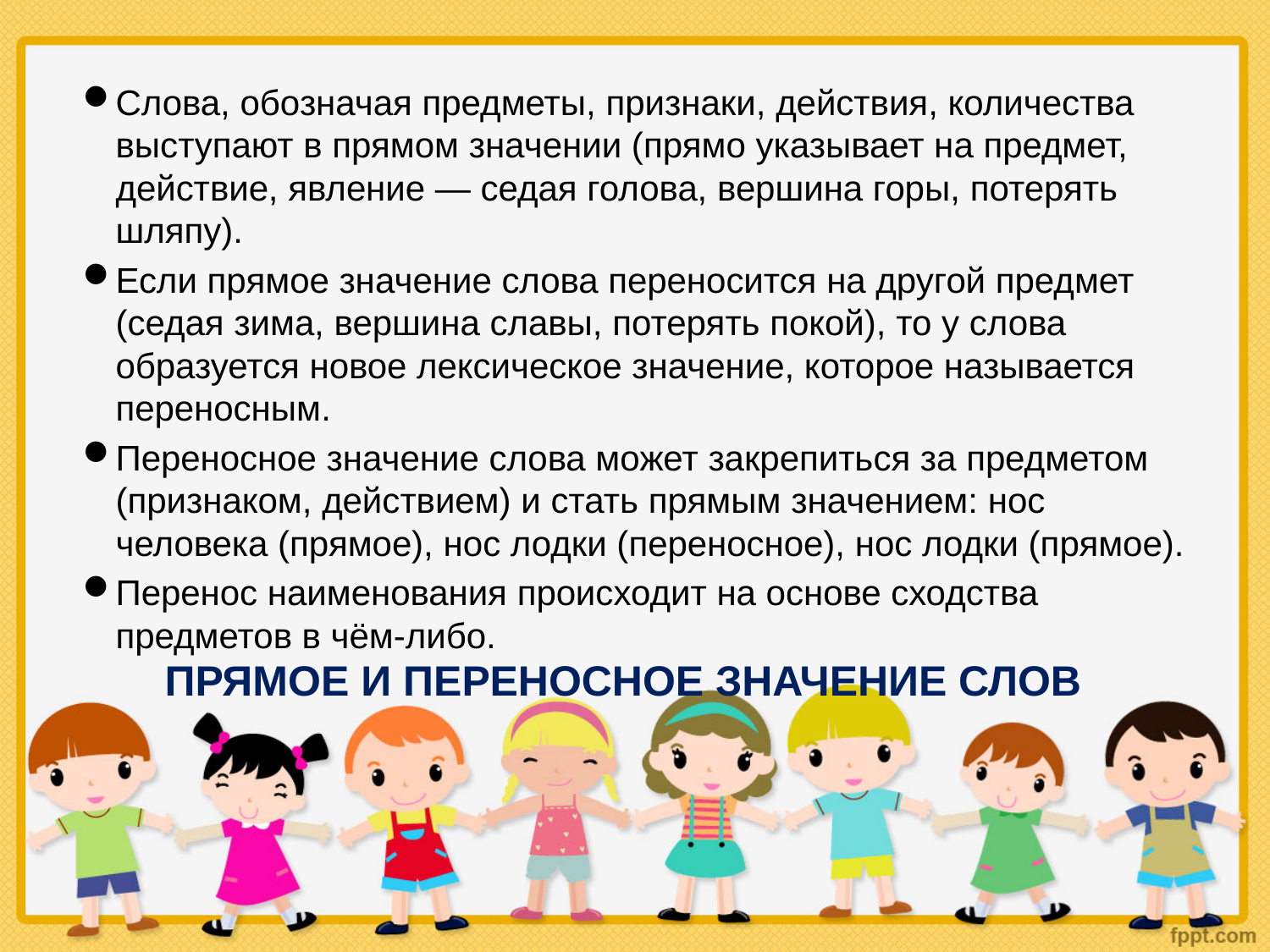

Слова, обозначая предметы, признаки, действия, количества выступают в прямом значении (прямо указывает на предмет, действие, явление — седая голова, вершина горы, потерять шляпу).
Если прямое значение слова переносится на другой предмет (седая зима, вершина славы, потерять покой), то у слова образуется новое лексическое значение, которое называется переносным.
Переносное значение слова может закрепиться за предметом (признаком, действием) и стать прямым значением: нос человека (прямое), нос лодки (переносное), нос лодки (прямое).
Перенос наименования происходит на основе сходства предметов в чём-либо.
# ПРЯМОЕ И ПЕРЕНОСНОЕ ЗНАЧЕНИЕ СЛОВ